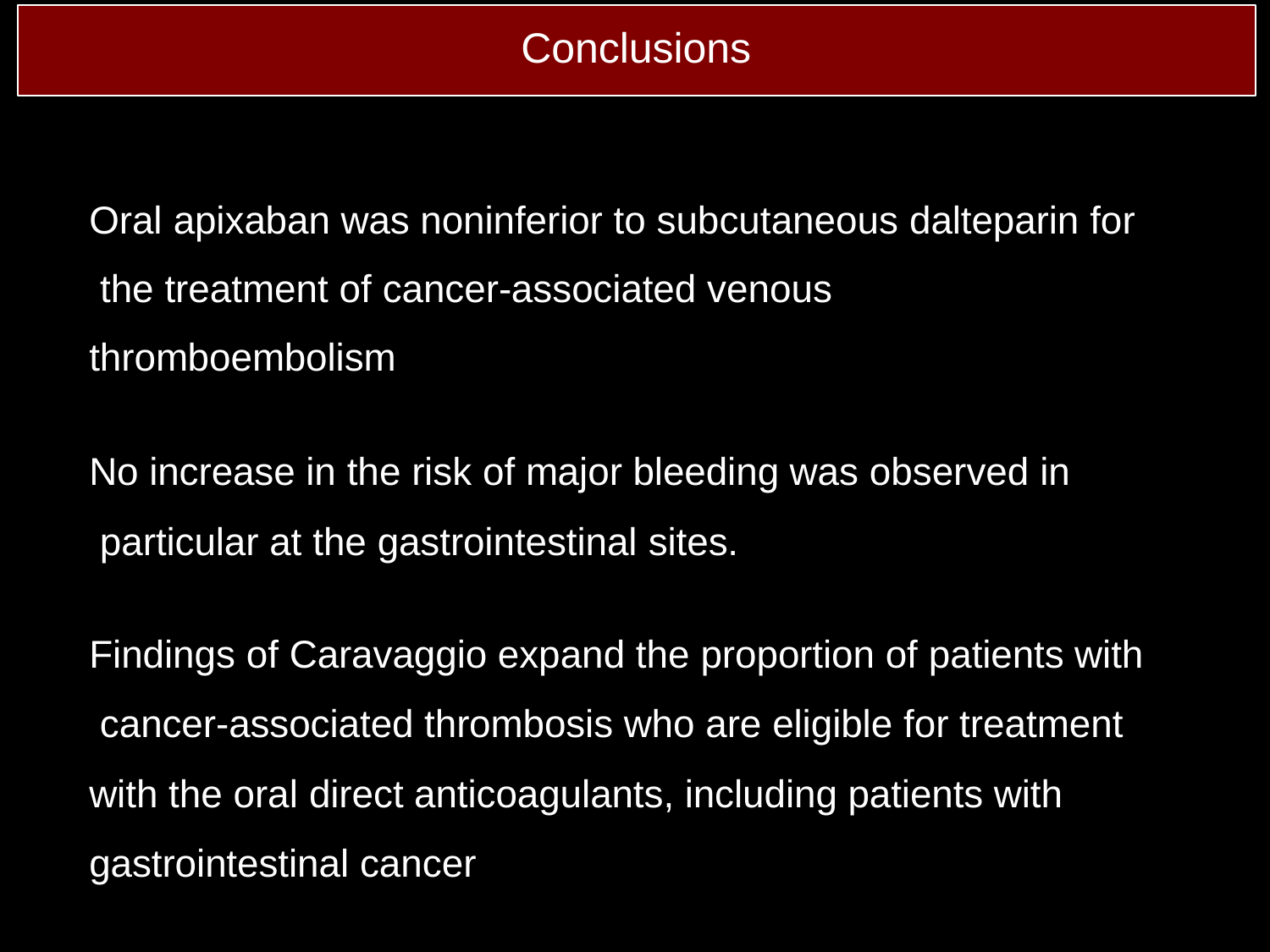

# Conclusions
Oral apixaban was noninferior to subcutaneous dalteparin for  the treatment of cancer-associated venous thromboembolism

No increase in the risk of major bleeding was observed in  particular at the gastrointestinal sites.

Findings of Caravaggio expand the proportion of patients with  cancer-associated thrombosis who are eligible for treatment  with the oral direct anticoagulants, including patients with  gastrointestinal cancer